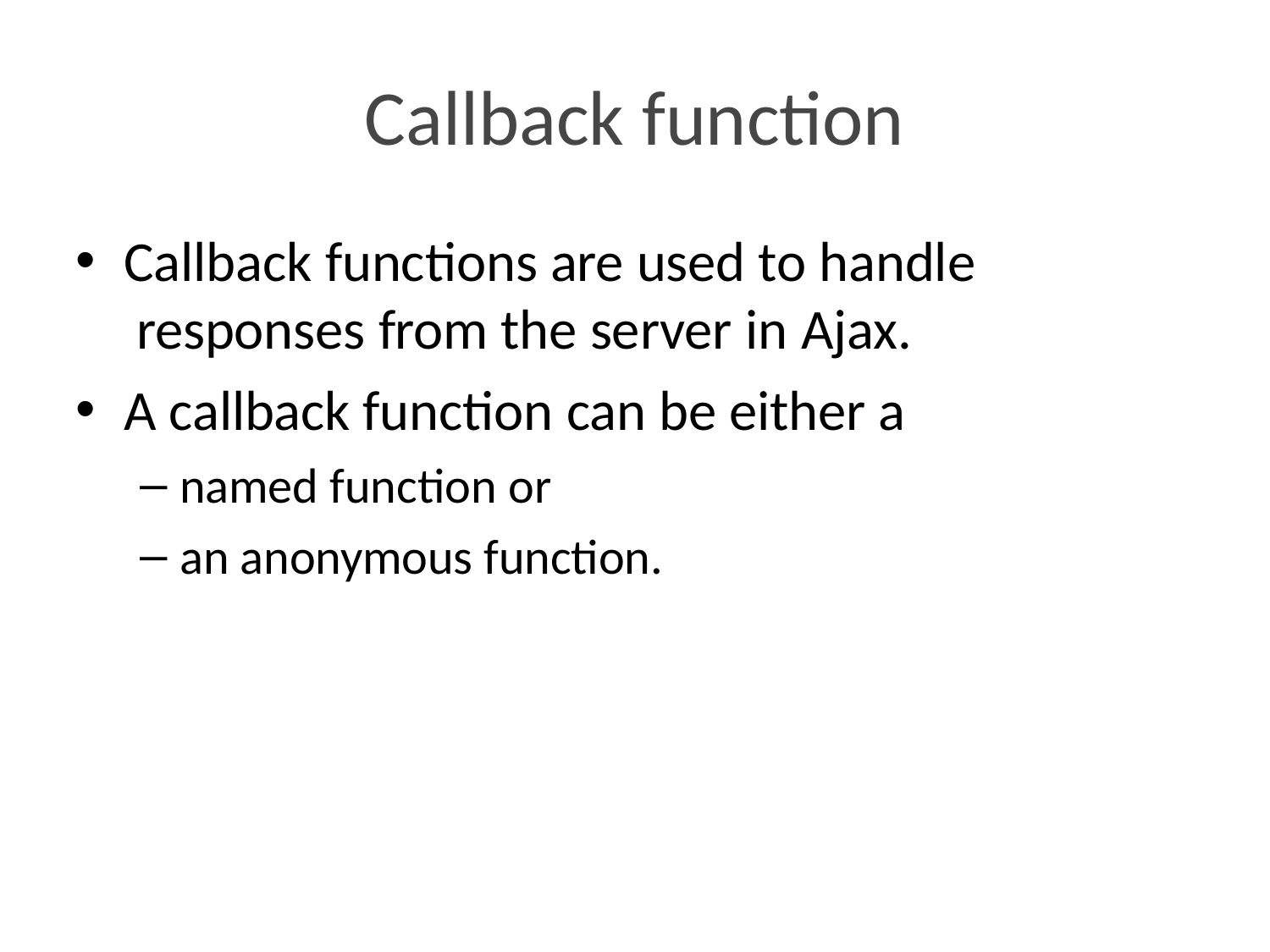

# Callback function
Callback functions are used to handle  responses from the server in Ajax.
A callback function can be either a
named function or
an anonymous function.